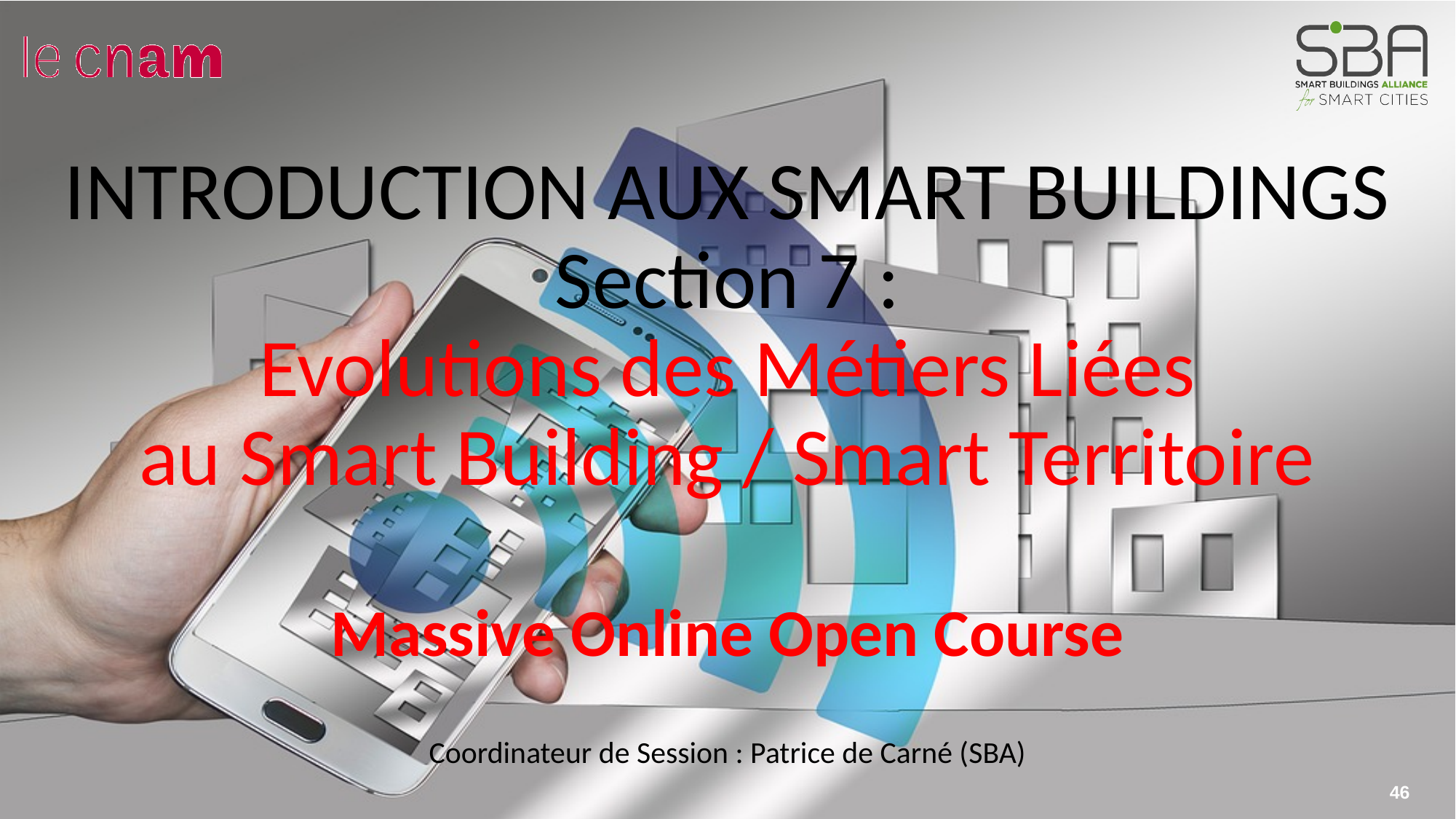

Introduction aux Smart Buildings
Section 7 :
Evolutions des Métiers Liées
au Smart Building / Smart Territoire
Massive Online Open Course
Coordinateur de Session : Patrice de Carné (SBA)
46